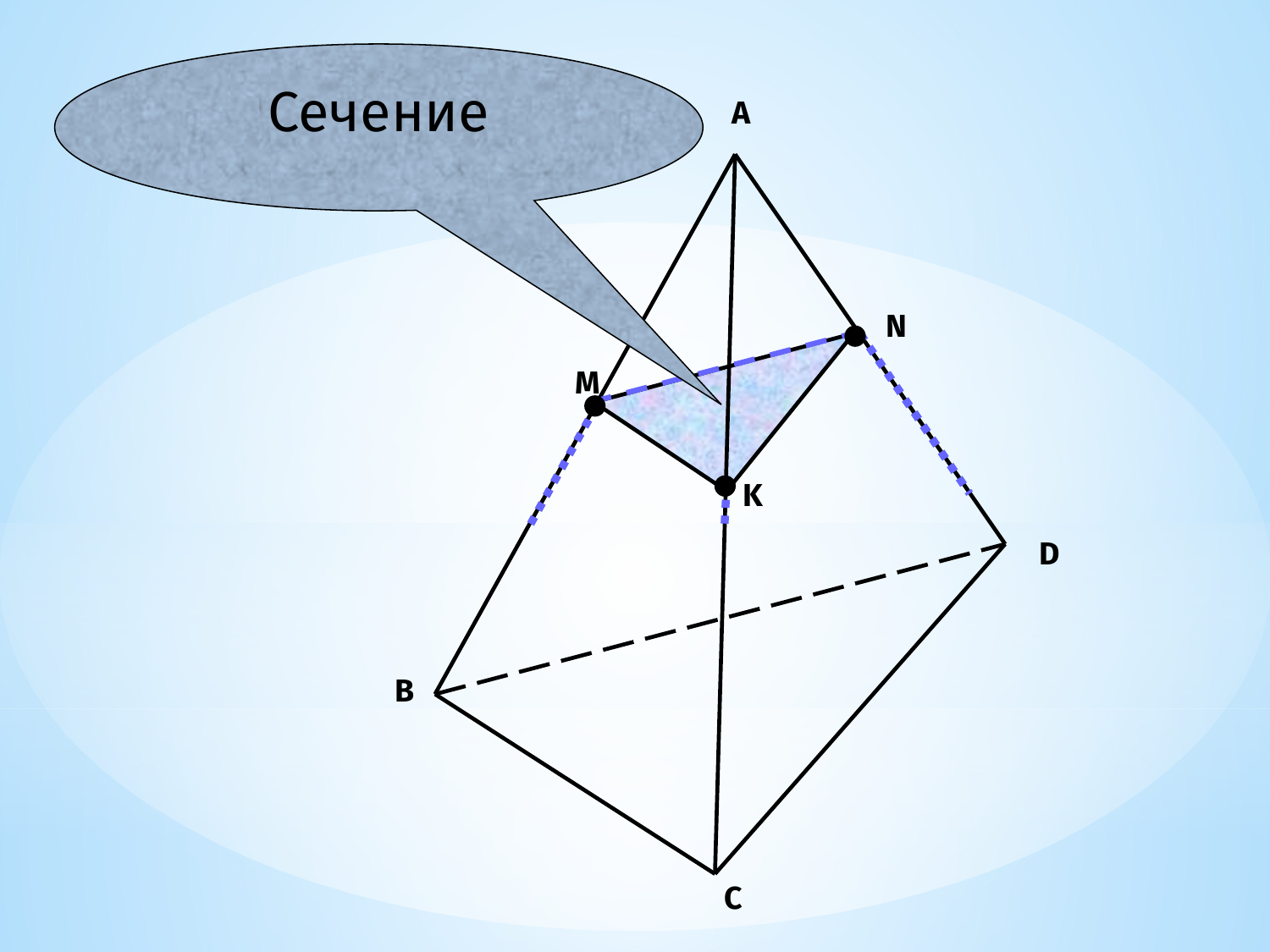

Сечение
A

N

M

K

D
B
C